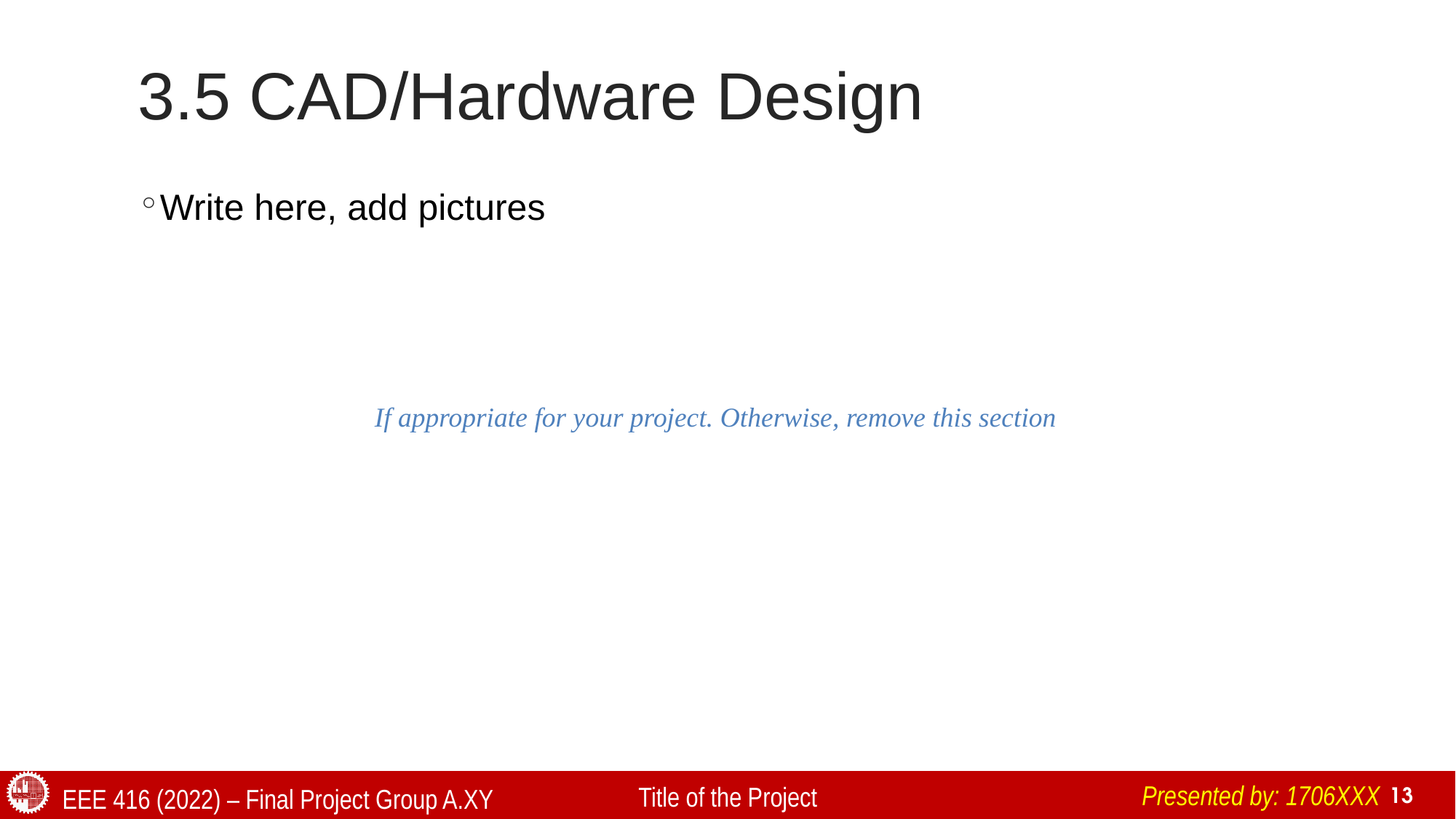

# 3.5 CAD/Hardware Design
Write here, add pictures
If appropriate for your project. Otherwise, remove this section
Presented by: 1706XXX
Title of the Project
EEE 416 (2022) – Final Project Group A.XY
13